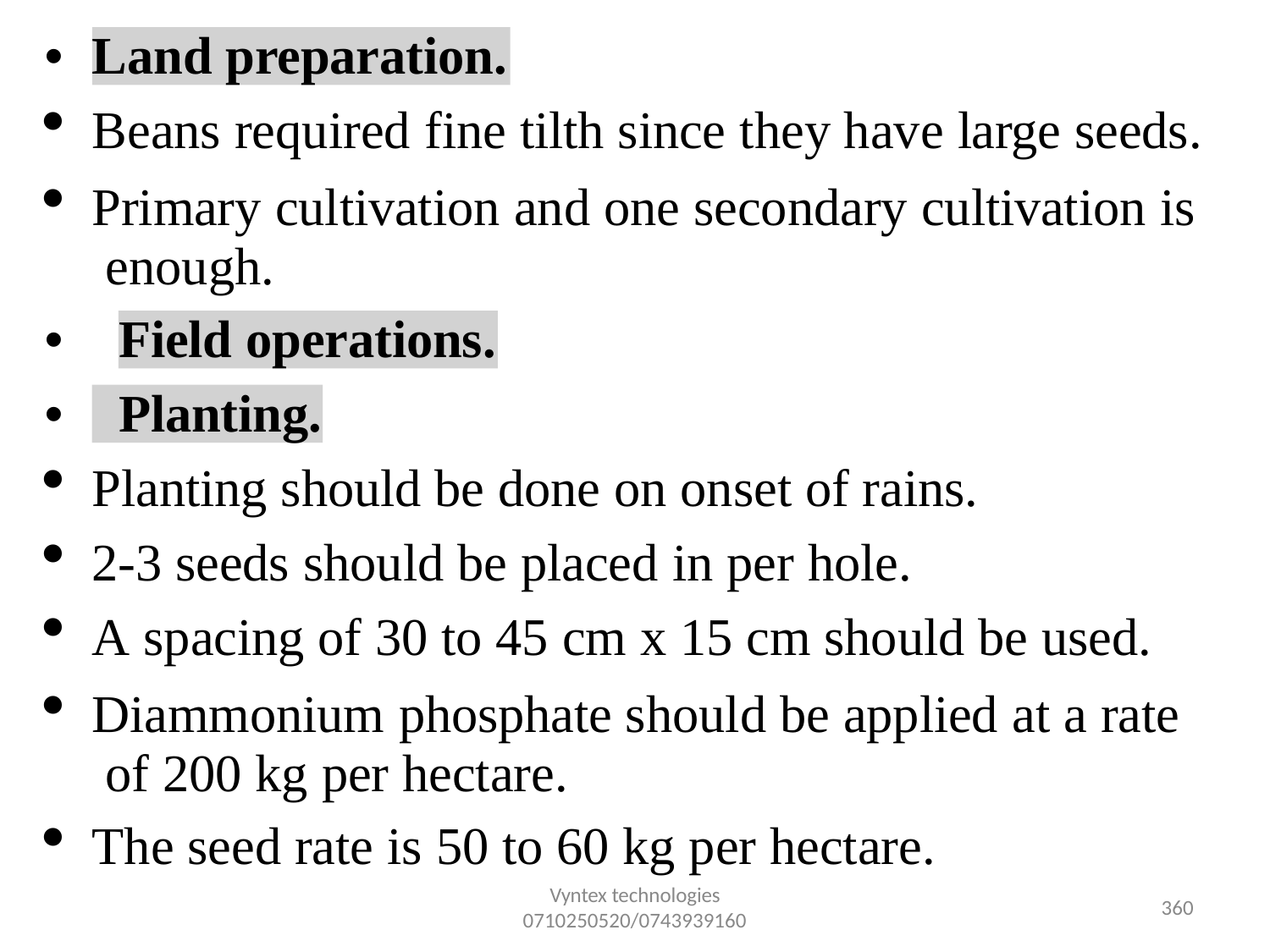

•
Land preparation.
Beans required fine tilth since they have large seeds.
Primary cultivation and one secondary cultivation is  enough.
•
•
Field operations.
Planting.
Planting should be done on onset of rains.
2-3 seeds should be placed in per hole.
A spacing of 30 to 45 cm x 15 cm should be used.
Diammonium phosphate should be applied at a rate  of 200 kg per hectare.
The seed rate is 50 to 60 kg per hectare.
Vyntex technologies
0710250520/0743939160
360